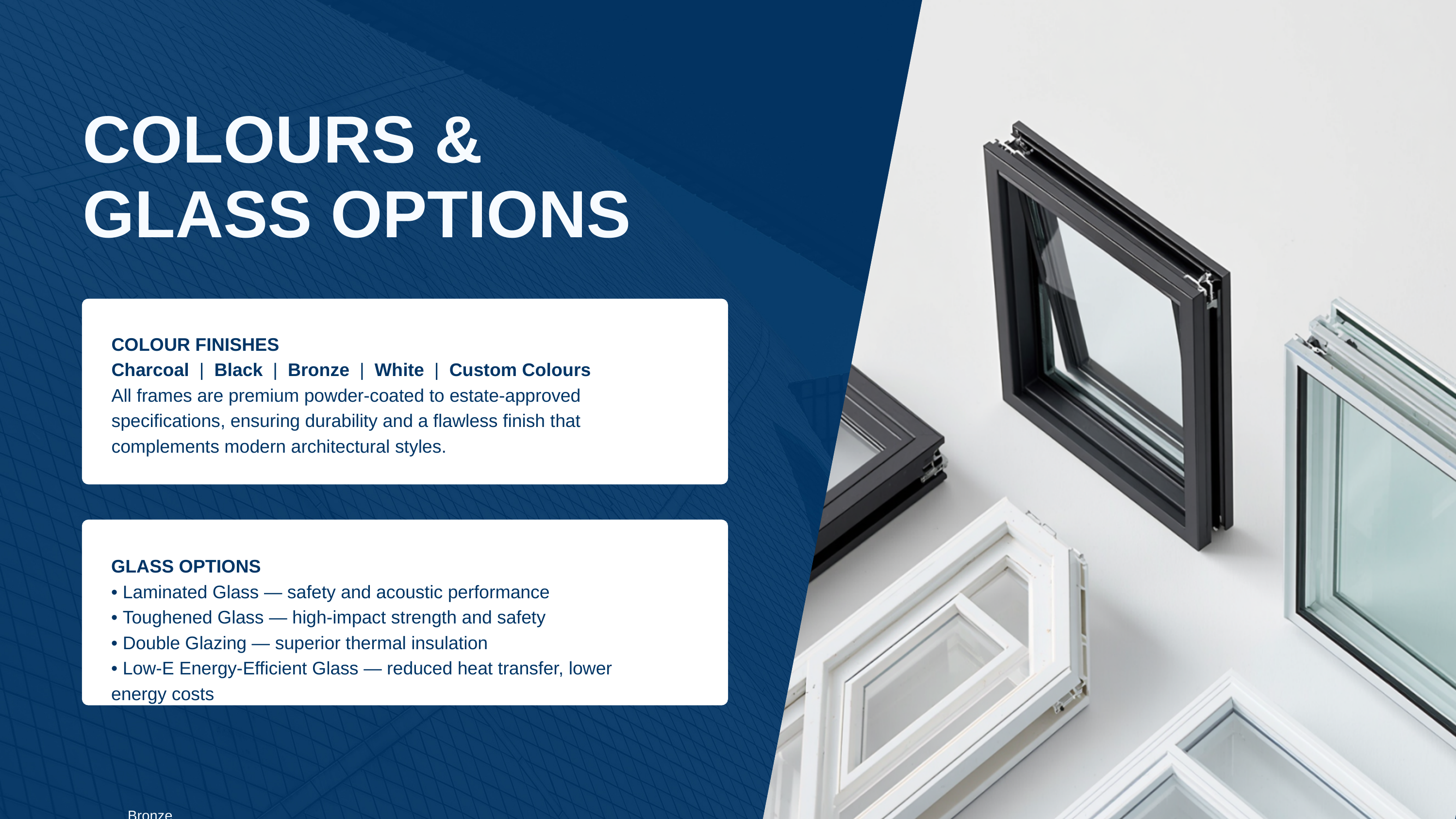

COLOURS & GLASS OPTIONS

COLOUR FINISHES
Charcoal  |  Black  |  Bronze  |  White  |  Custom Colours
All frames are premium powder-coated to estate-approved specifications, ensuring durability and a flawless finish that complements modern architectural styles.

GLASS OPTIONS
• Laminated Glass — safety and acoustic performance
• Toughened Glass — high-impact strength and safety
• Double Glazing — superior thermal insulation
• Low-E Energy-Efficient Glass — reduced heat transfer, lower energy costs
Bronze